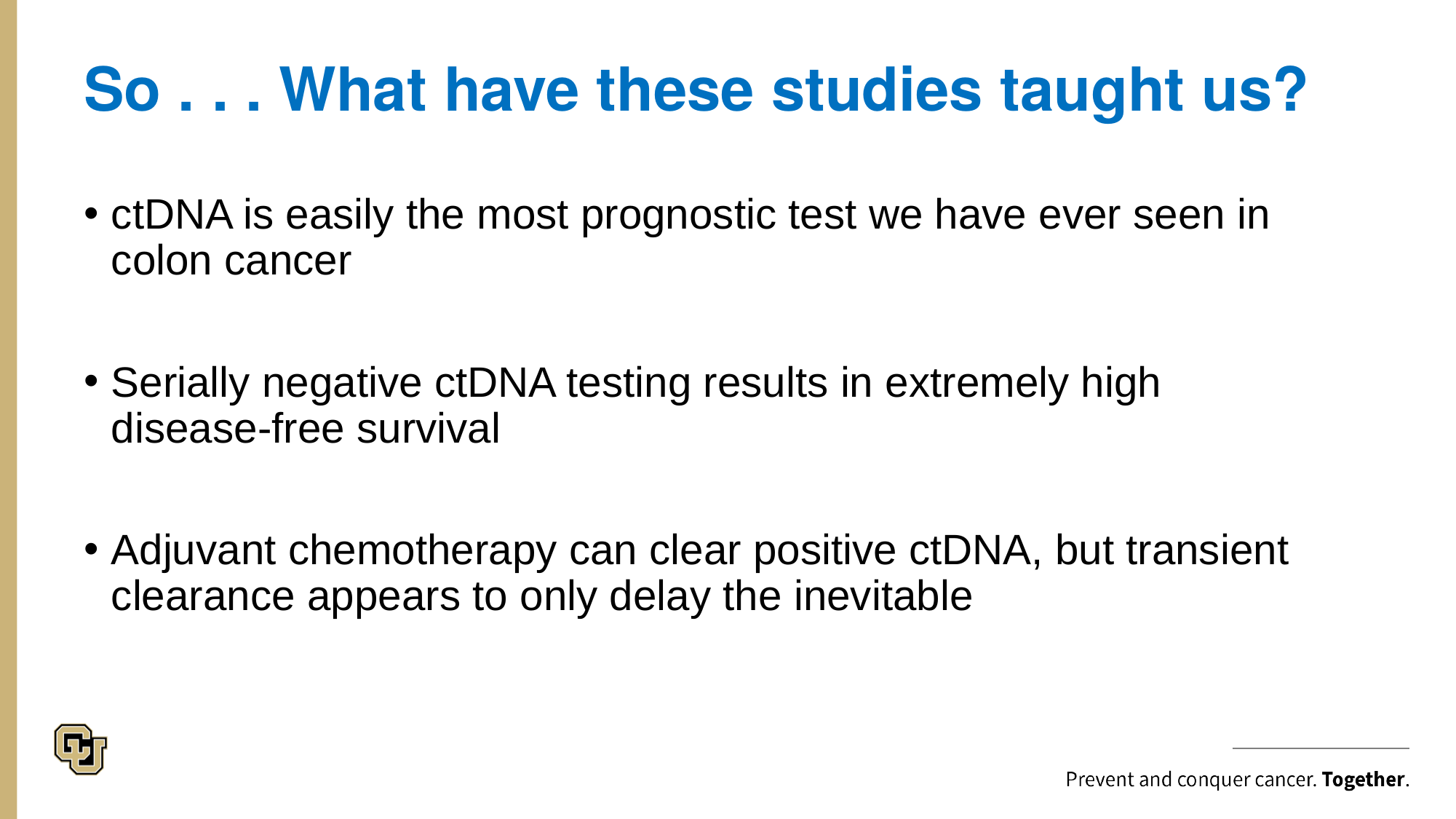

So . . . What have these studies taught us?
ctDNA is easily the most prognostic test we have ever seen in colon cancer

Serially negative ctDNA testing results in extremely high disease-free survival

Adjuvant chemotherapy can clear positive ctDNA, but transient clearance appears to only delay the inevitable